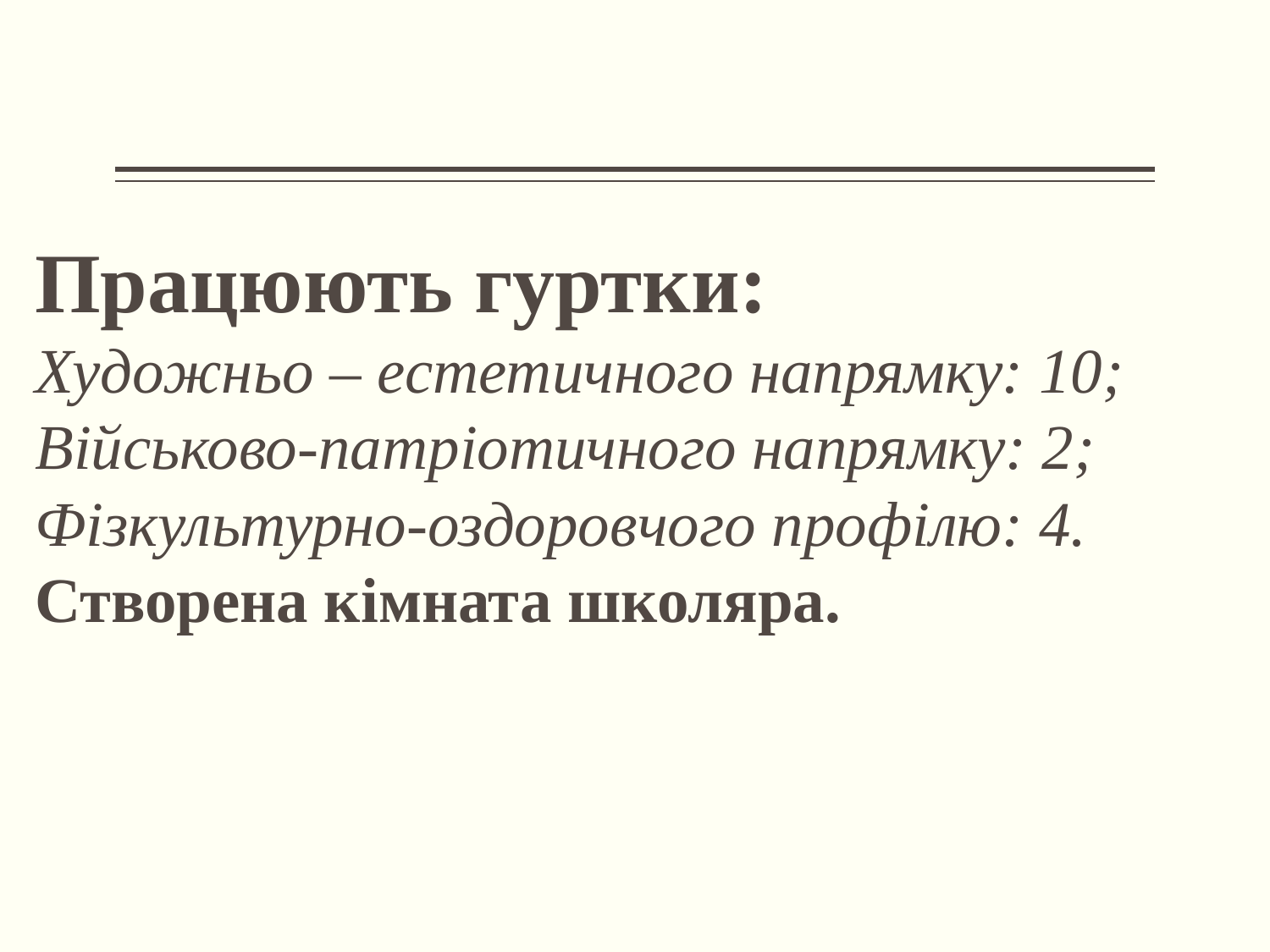

Працюють гуртки:
Художньо – естетичного напрямку: 10;
Військово-патріотичного напрямку: 2;
Фізкультурно-оздоровчого профілю: 4.
Створена кімната школяра.